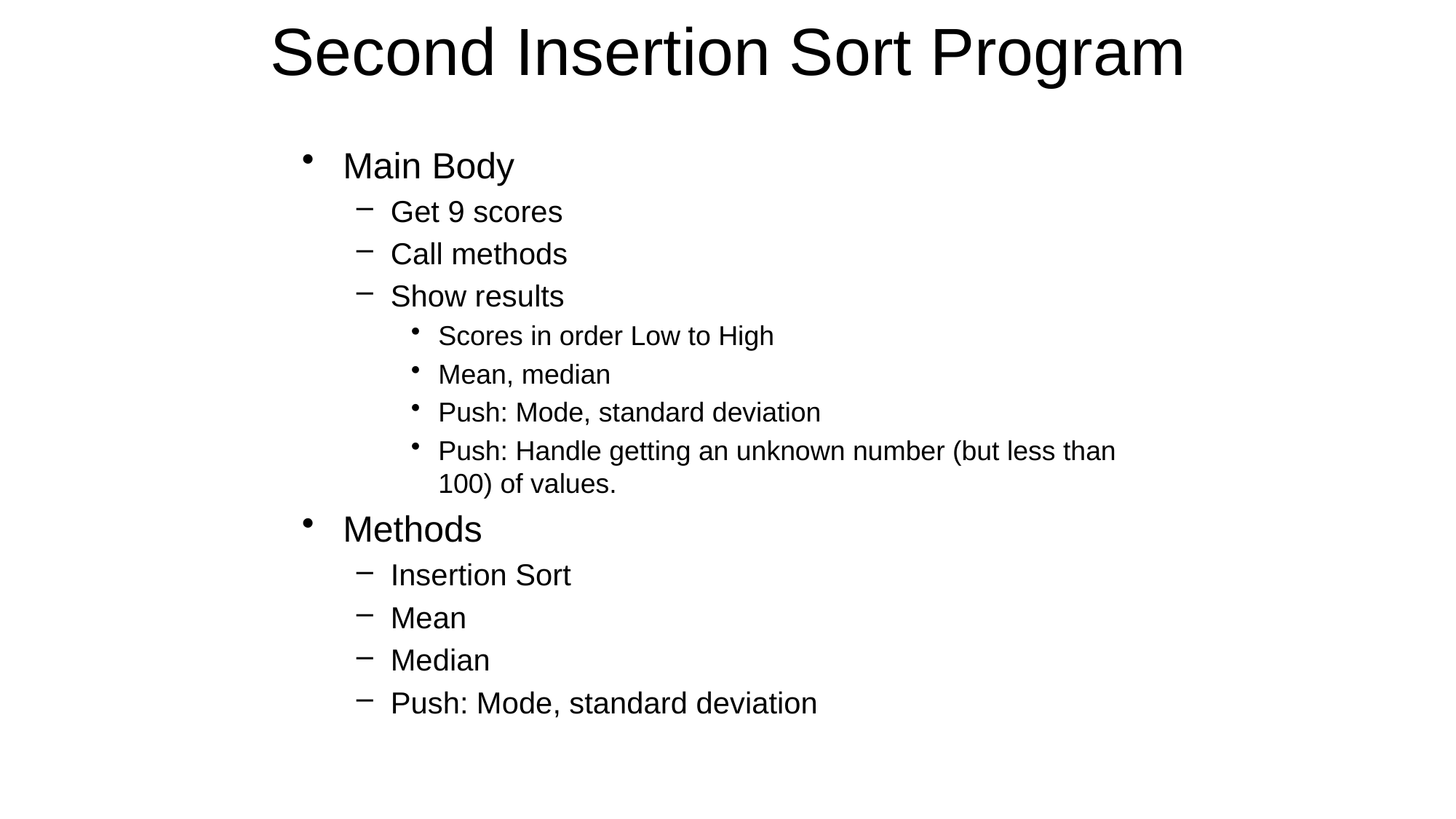

# Second Insertion Sort Program
Main Body
Get 9 scores
Call methods
Show results
Scores in order Low to High
Mean, median
Push: Mode, standard deviation
Push: Handle getting an unknown number (but less than 100) of values.
Methods
Insertion Sort
Mean
Median
Push: Mode, standard deviation